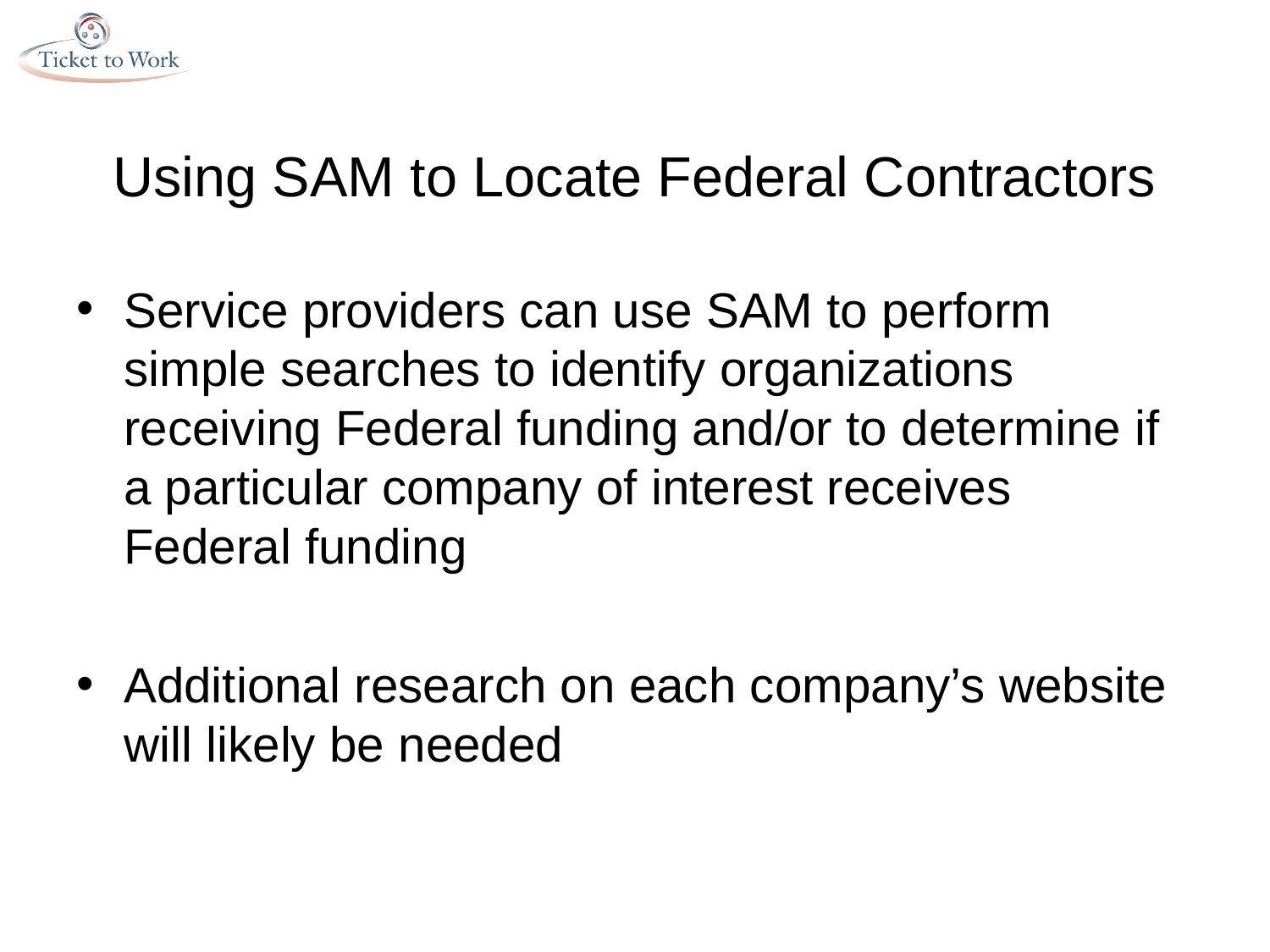

# Using SAM to Locate Federal Contractors
Service providers can use SAM to perform simple searches to identify organizations receiving Federal funding and/or to determine if a particular company of interest receives Federal funding

Additional research on each company’s website will likely be needed